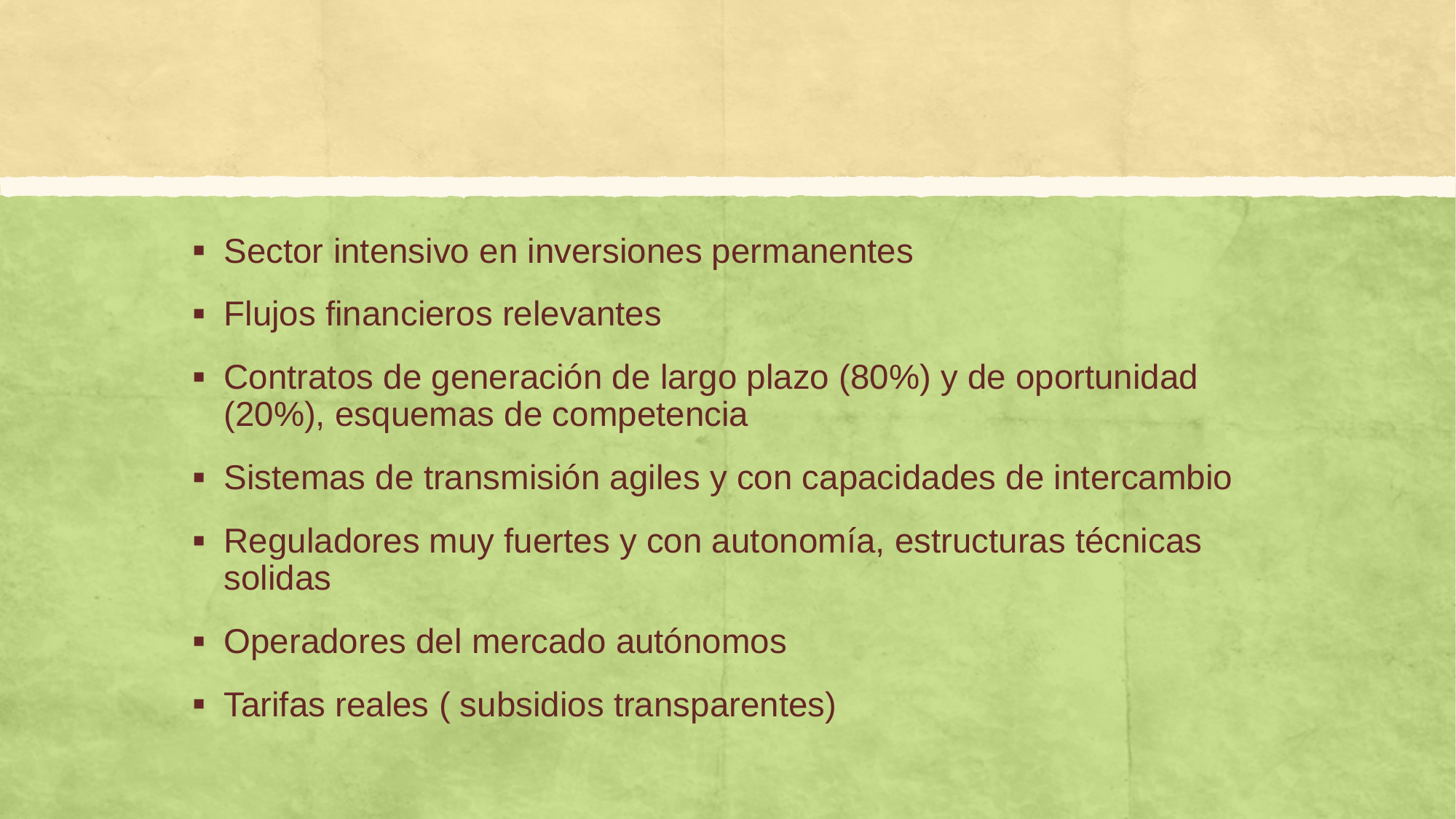

#
Sector intensivo en inversiones permanentes
Flujos financieros relevantes
Contratos de generación de largo plazo (80%) y de oportunidad (20%), esquemas de competencia
Sistemas de transmisión agiles y con capacidades de intercambio
Reguladores muy fuertes y con autonomía, estructuras técnicas solidas
Operadores del mercado autónomos
Tarifas reales ( subsidios transparentes)